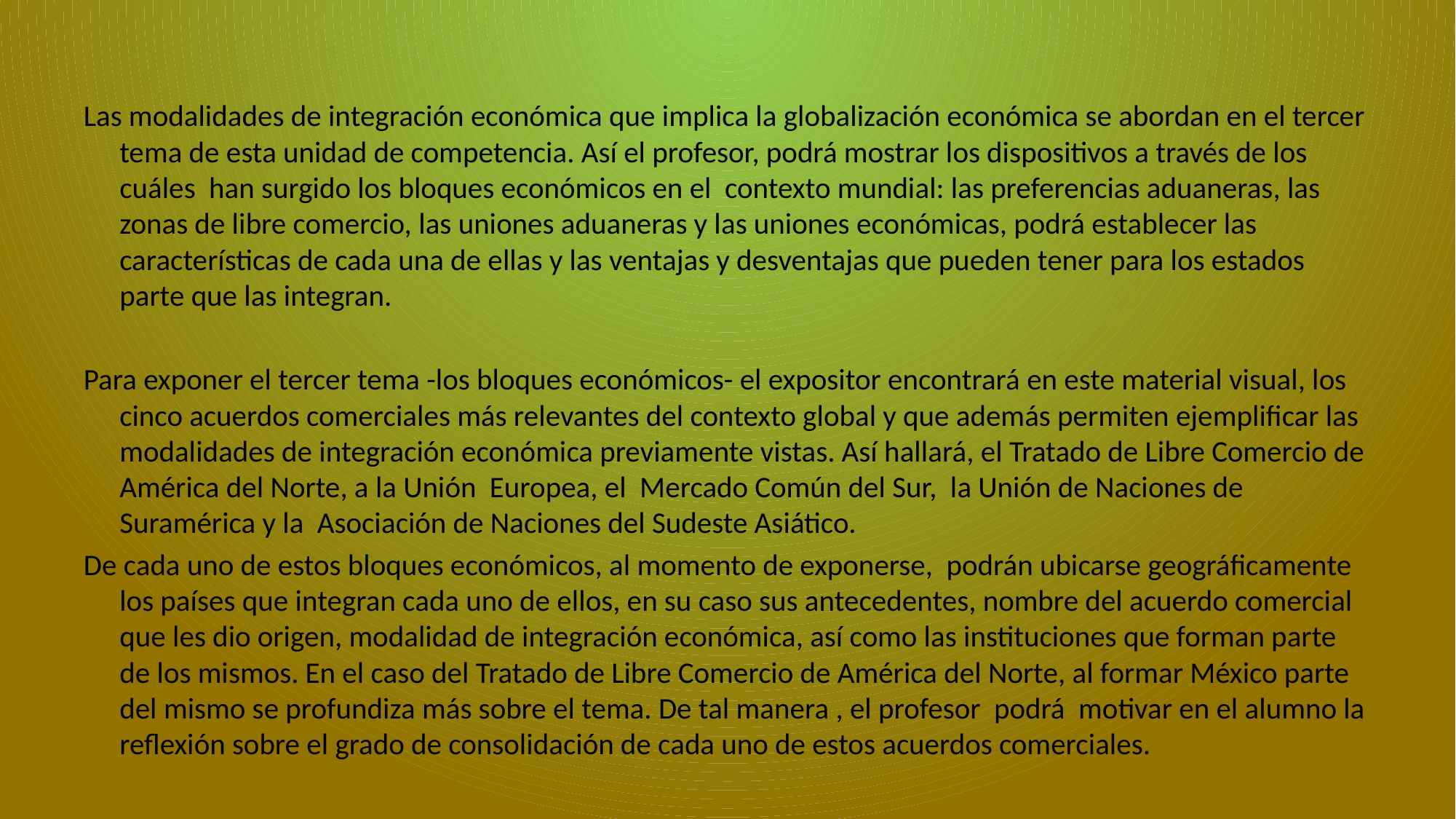

Las modalidades de integración económica que implica la globalización económica se abordan en el tercer tema de esta unidad de competencia. Así el profesor, podrá mostrar los dispositivos a través de los cuáles  han surgido los bloques económicos en el  contexto mundial: las preferencias aduaneras, las zonas de libre comercio, las uniones aduaneras y las uniones económicas, podrá establecer las características de cada una de ellas y las ventajas y desventajas que pueden tener para los estados parte que las integran.

Para exponer el tercer tema -los bloques económicos- el expositor encontrará en este material visual, los cinco acuerdos comerciales más relevantes del contexto global y que además permiten ejemplificar las modalidades de integración económica previamente vistas. Así hallará, el Tratado de Libre Comercio de América del Norte, a la Unión  Europea, el  Mercado Común del Sur,  la Unión de Naciones de Suramérica y la  Asociación de Naciones del Sudeste Asiático.
De cada uno de estos bloques económicos, al momento de exponerse,  podrán ubicarse geográficamente los países que integran cada uno de ellos, en su caso sus antecedentes, nombre del acuerdo comercial que les dio origen, modalidad de integración económica, así como las instituciones que forman parte de los mismos. En el caso del Tratado de Libre Comercio de América del Norte, al formar México parte del mismo se profundiza más sobre el tema. De tal manera , el profesor  podrá  motivar en el alumno la reflexión sobre el grado de consolidación de cada uno de estos acuerdos comerciales.